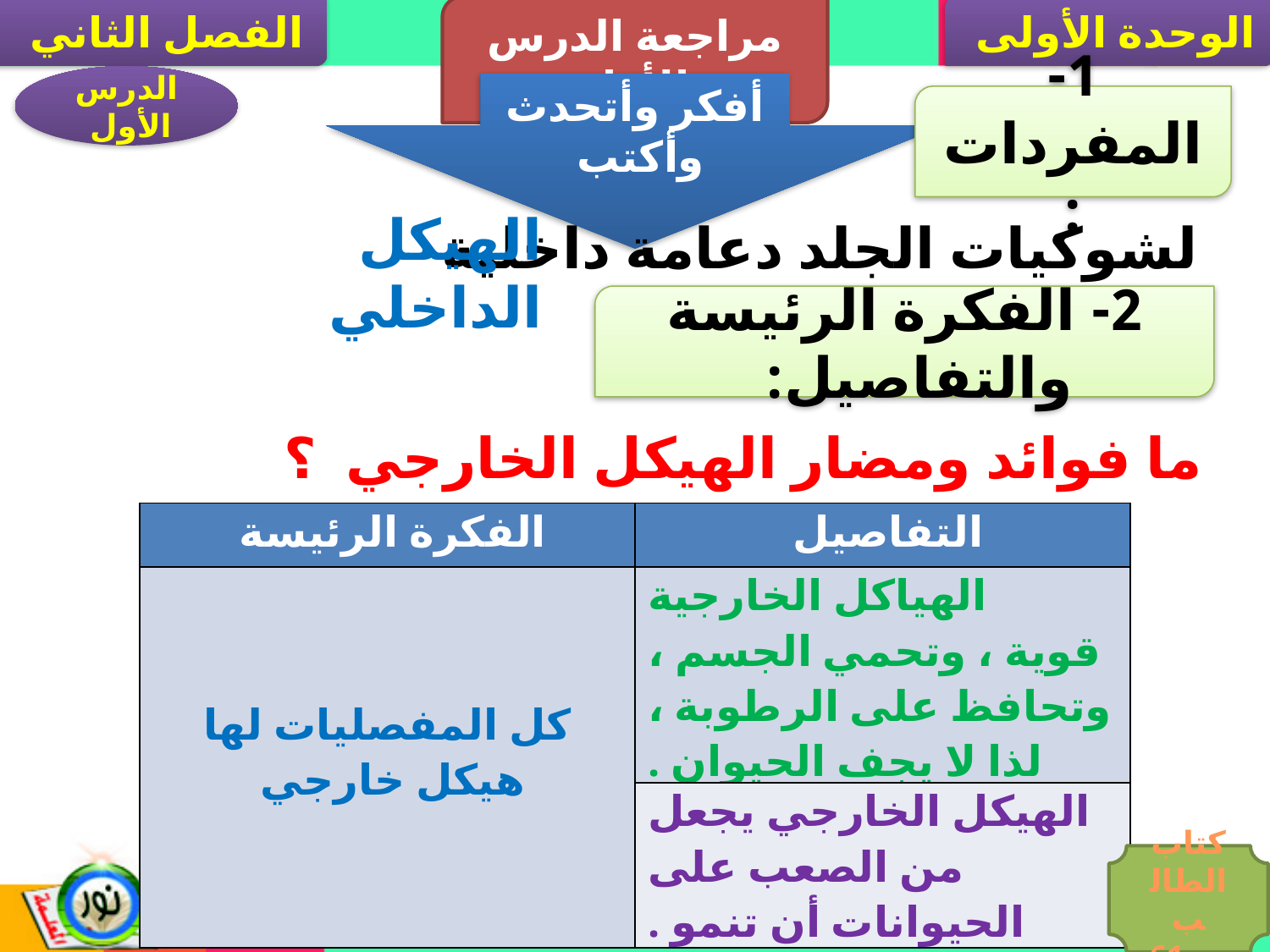

الفصل الثاني
مراجعة الدرس الأول
الوحدة الأولى
الدرس الأول
أفكر وأتحدث وأكتب
1- المفردات :
الهيكل الداخلي
لشوكيات الجلد دعامة داخلية تسمى ...................................   .
2- الفكرة الرئيسة والتفاصيل:
ما فوائد ومضار الهيكل الخارجي  ؟
| الفكرة الرئيسة | التفاصيل |
| --- | --- |
| كل المفصليات لها هيكل خارجي | الهياكل الخارجية قوية ، وتحمي الجسم ، وتحافظ على الرطوبة ، لذا لا يجف الحيوان . |
|  | الهيكل الخارجي يجعل من الصعب على الحيوانات أن تنمو . |
كتاب الطالب ص61